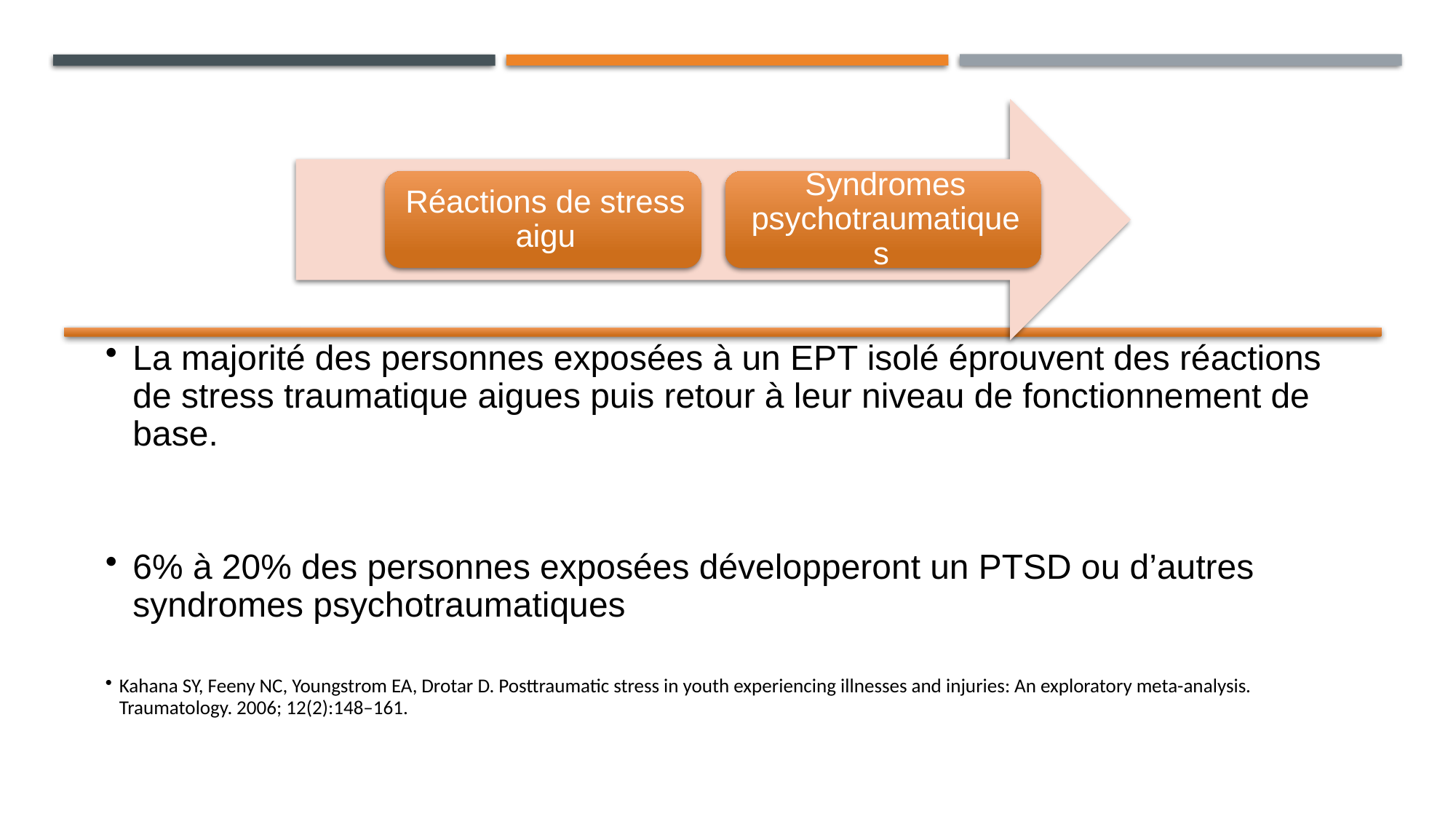

Réactions de stress aigu
Syndromes psychotraumatiques

La majorité des personnes exposées à un EPT isolé éprouvent des réactions de stress traumatique aigues puis retour à leur niveau de fonctionnement de base.

6% à 20% des personnes exposées développeront un PTSD ou d’autres syndromes psychotraumatiques

Kahana SY, Feeny NC, Youngstrom EA, Drotar D. Posttraumatic stress in youth experiencing illnesses and injuries: An exploratory meta-analysis. Traumatology. 2006; 12(2):148–161.